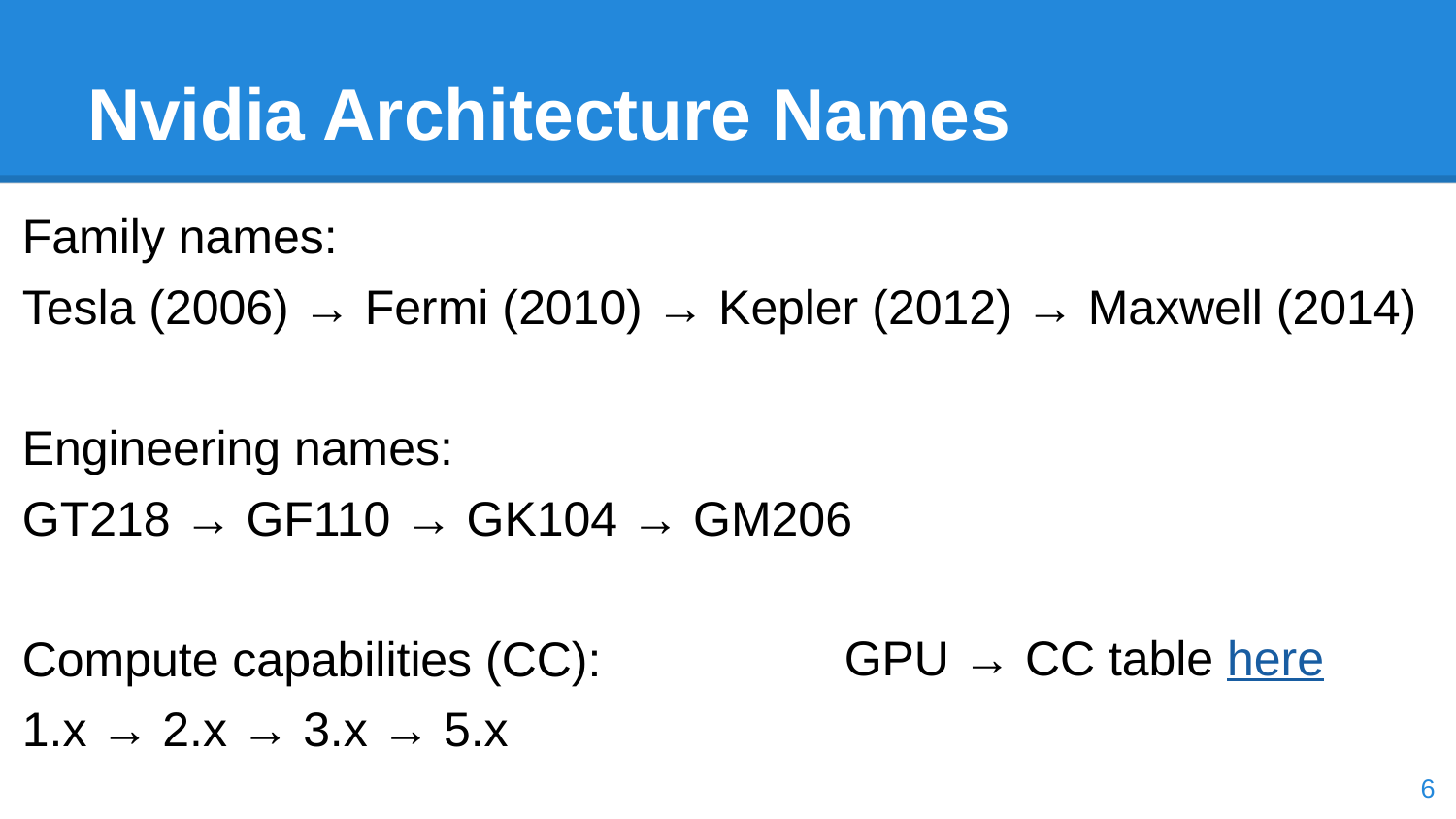

# Nvidia Architecture Names
Family names:
Tesla (2006) → Fermi (2010) → Kepler (2012) → Maxwell (2014)

Engineering names:
GT218 → GF110 → GK104 → GM206

Compute capabilities (CC):
1.x → 2.x → 3.x → 5.x
GPU → CC table here
6